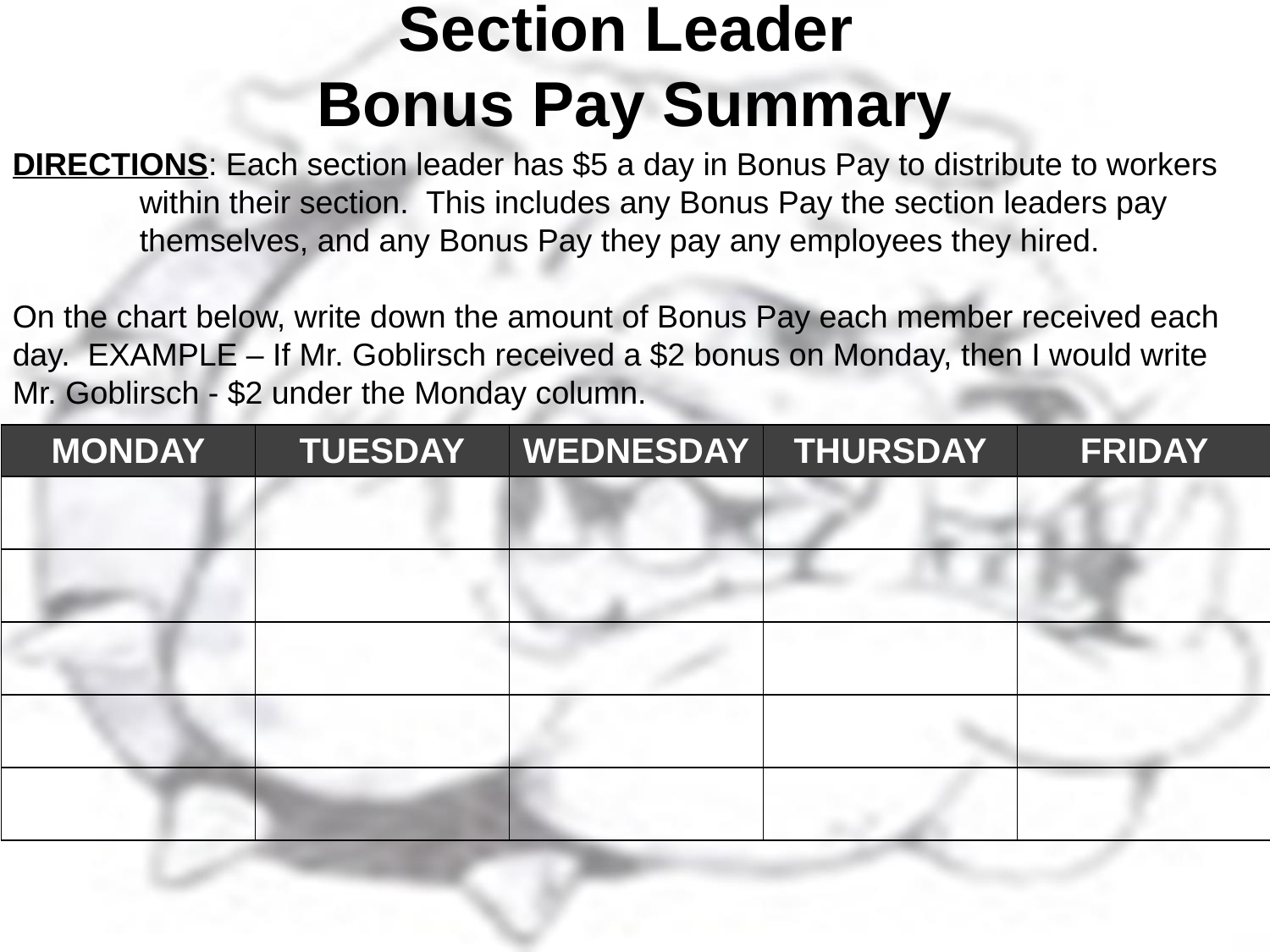

# Section Leader Bonus Pay Summary
DIRECTIONS: Each section leader has $5 a day in Bonus Pay to distribute to workers 	within their section.  This includes any Bonus Pay the section leaders pay 	themselves, and any Bonus Pay they pay any employees they hired.

On the chart below, write down the amount of Bonus Pay each member received each day.  EXAMPLE – If Mr. Goblirsch received a $2 bonus on Monday, then I would write Mr. Goblirsch - $2 under the Monday column.
| MONDAY | TUESDAY | WEDNESDAY | THURSDAY | FRIDAY |
| --- | --- | --- | --- | --- |
|  |  |  |  |  |
|  |  |  |  |  |
|  |  |  |  |  |
|  |  |  |  |  |
|  |  |  |  |  |